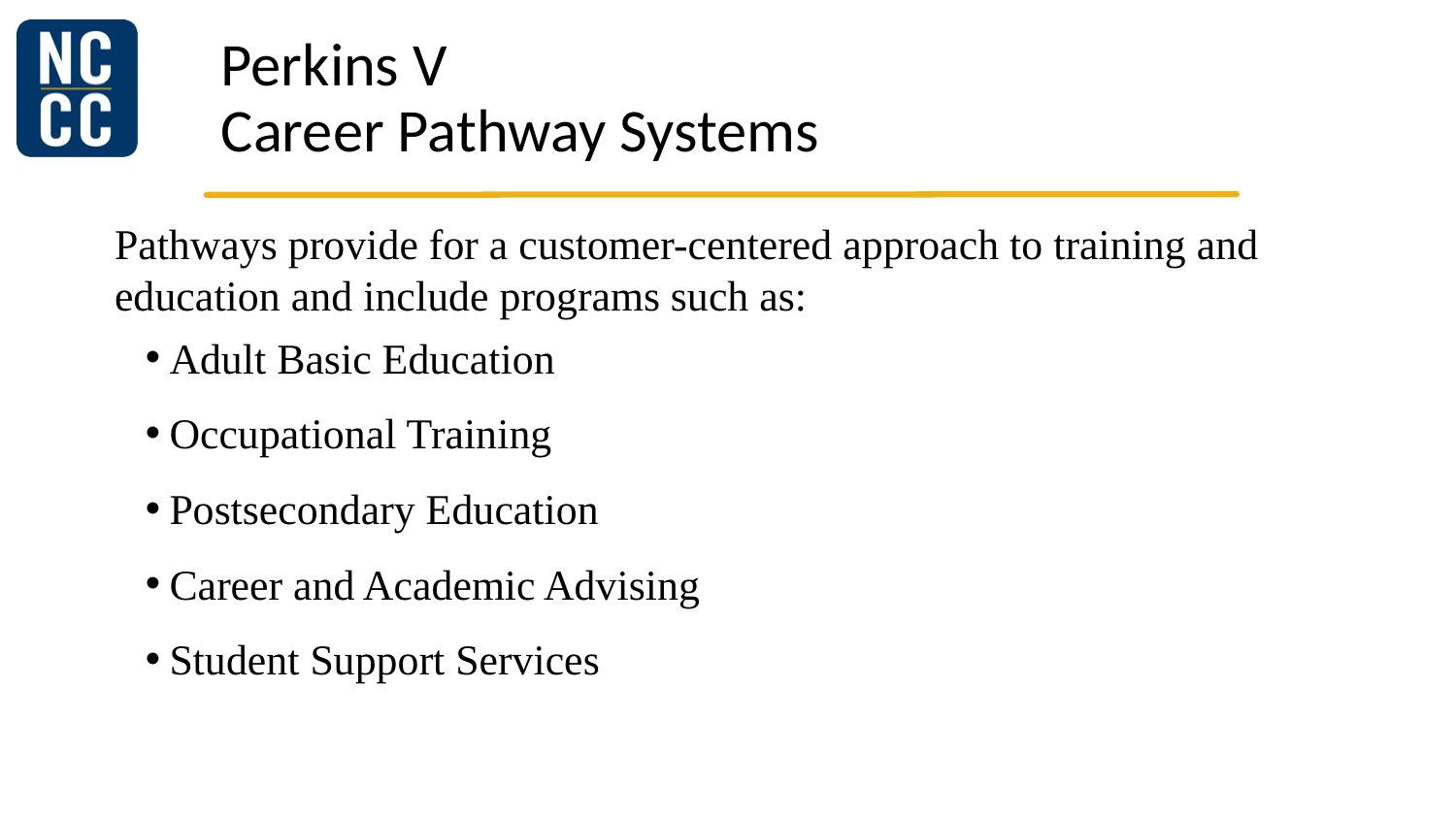

# Perkins V Career Pathway Systems
Pathways provide for a customer-centered approach to training and education and include programs such as:
Adult Basic Education
Occupational Training
Postsecondary Education
Career and Academic Advising
Student Support Services